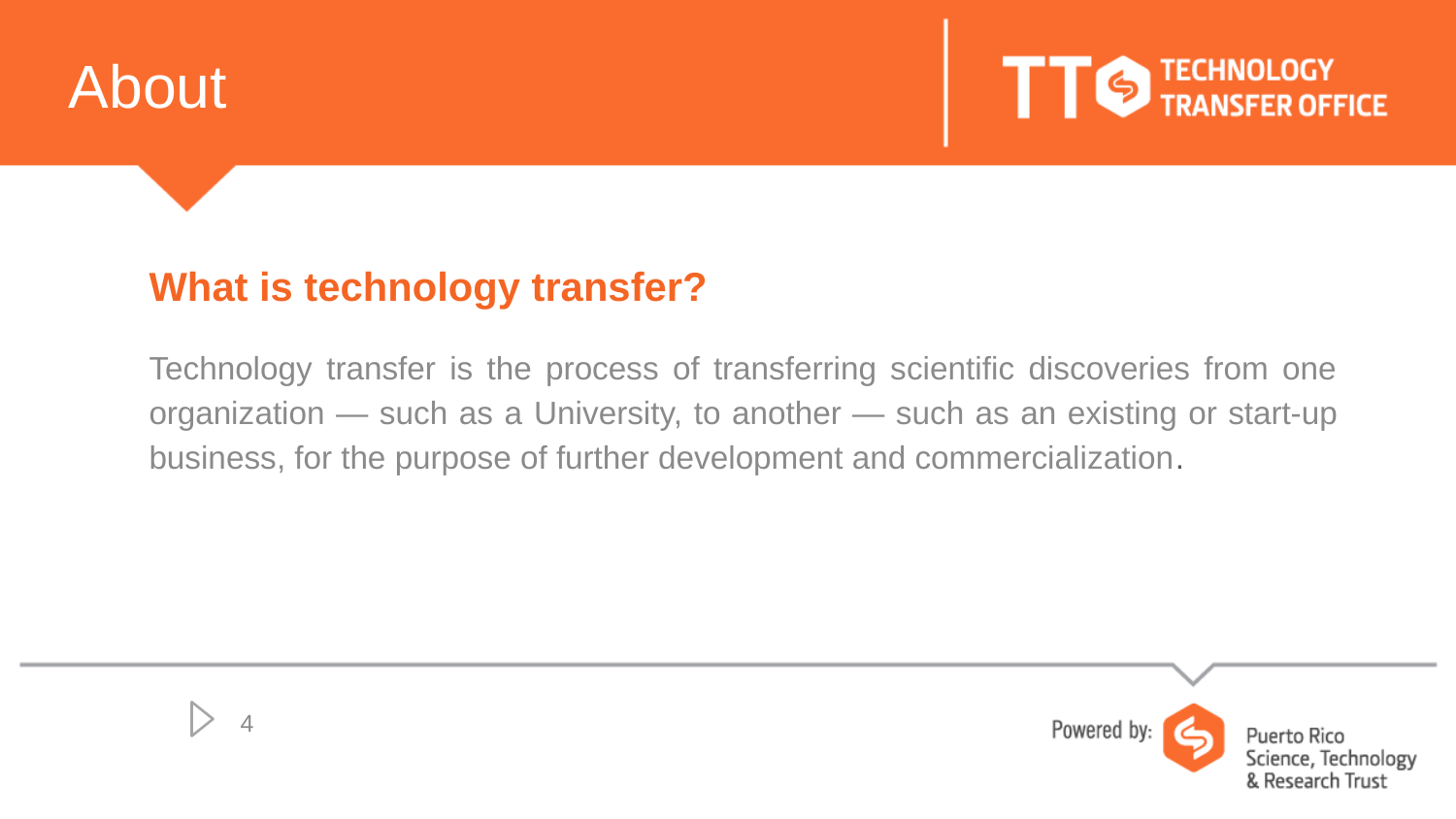

# About
What is technology transfer?
Technology transfer is the process of transferring scientific discoveries from one organization — such as a University, to another — such as an existing or start-up business, for the purpose of further development and commercialization.

4